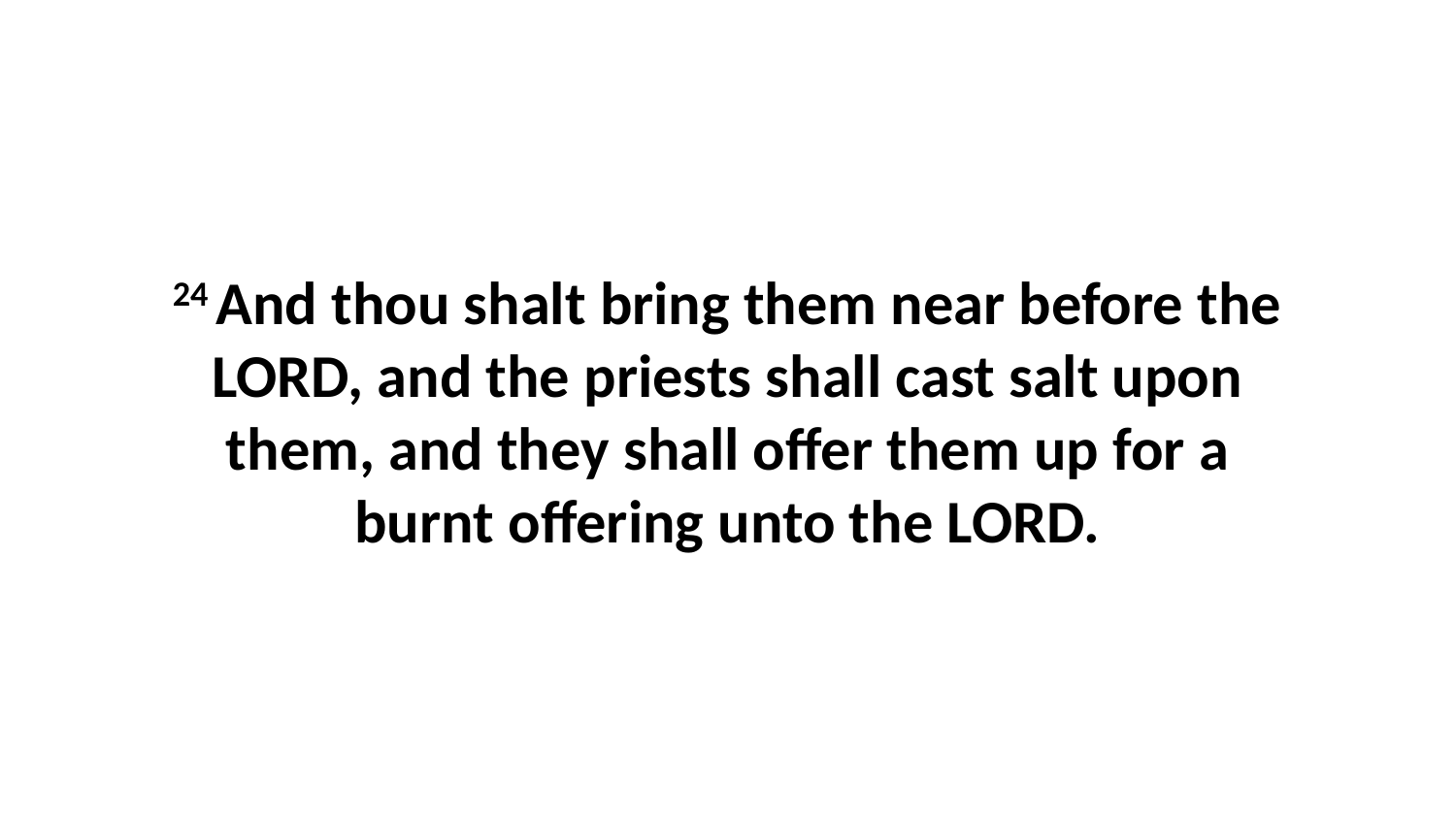

24 And thou shalt bring them near before the LORD, and the priests shall cast salt upon them, and they shall offer them up for a burnt offering unto the LORD.